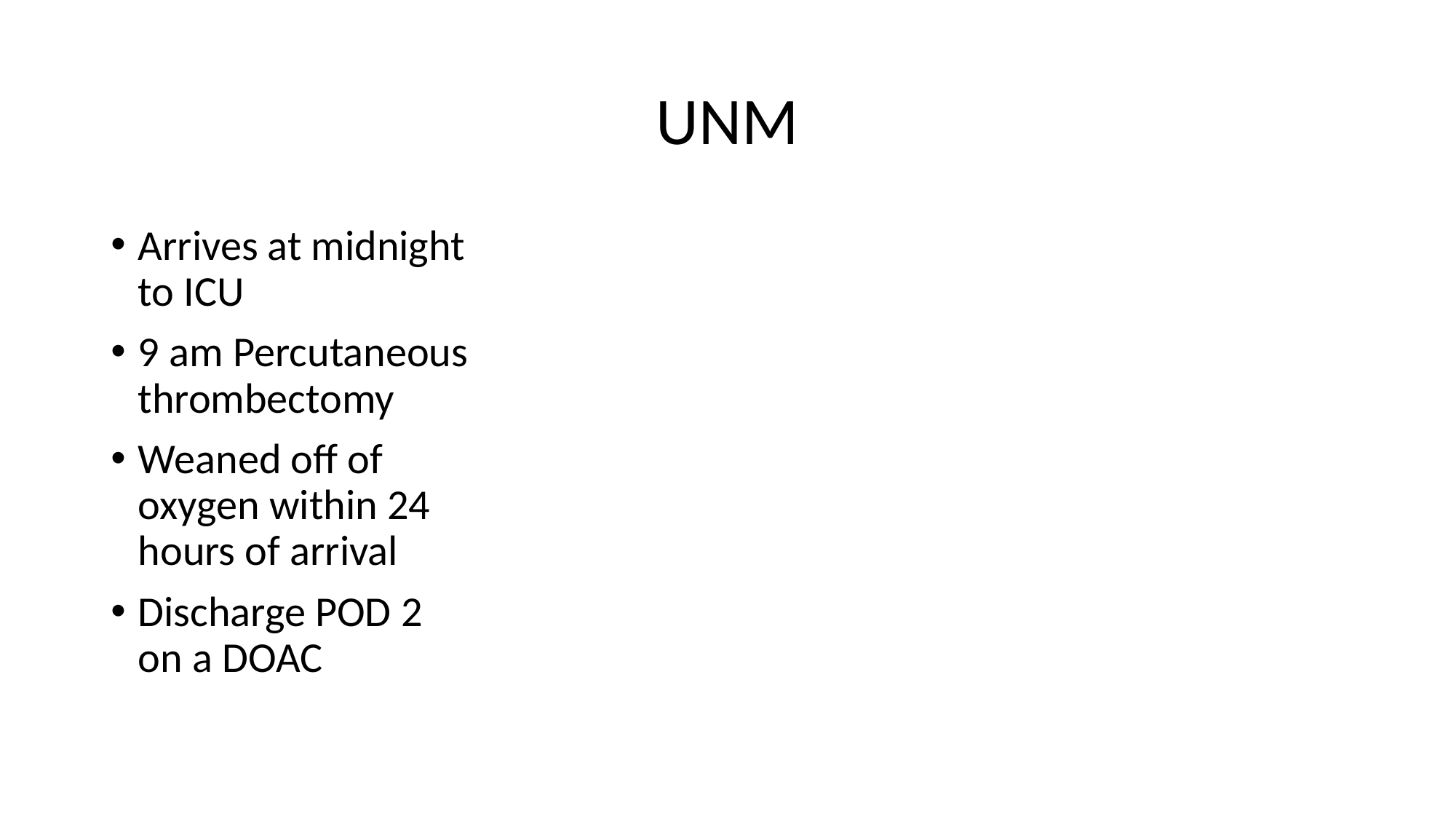

# UNM
Arrives at midnight to ICU
9 am Percutaneous thrombectomy
Weaned off of oxygen within 24 hours of arrival
Discharge POD 2 on a DOAC